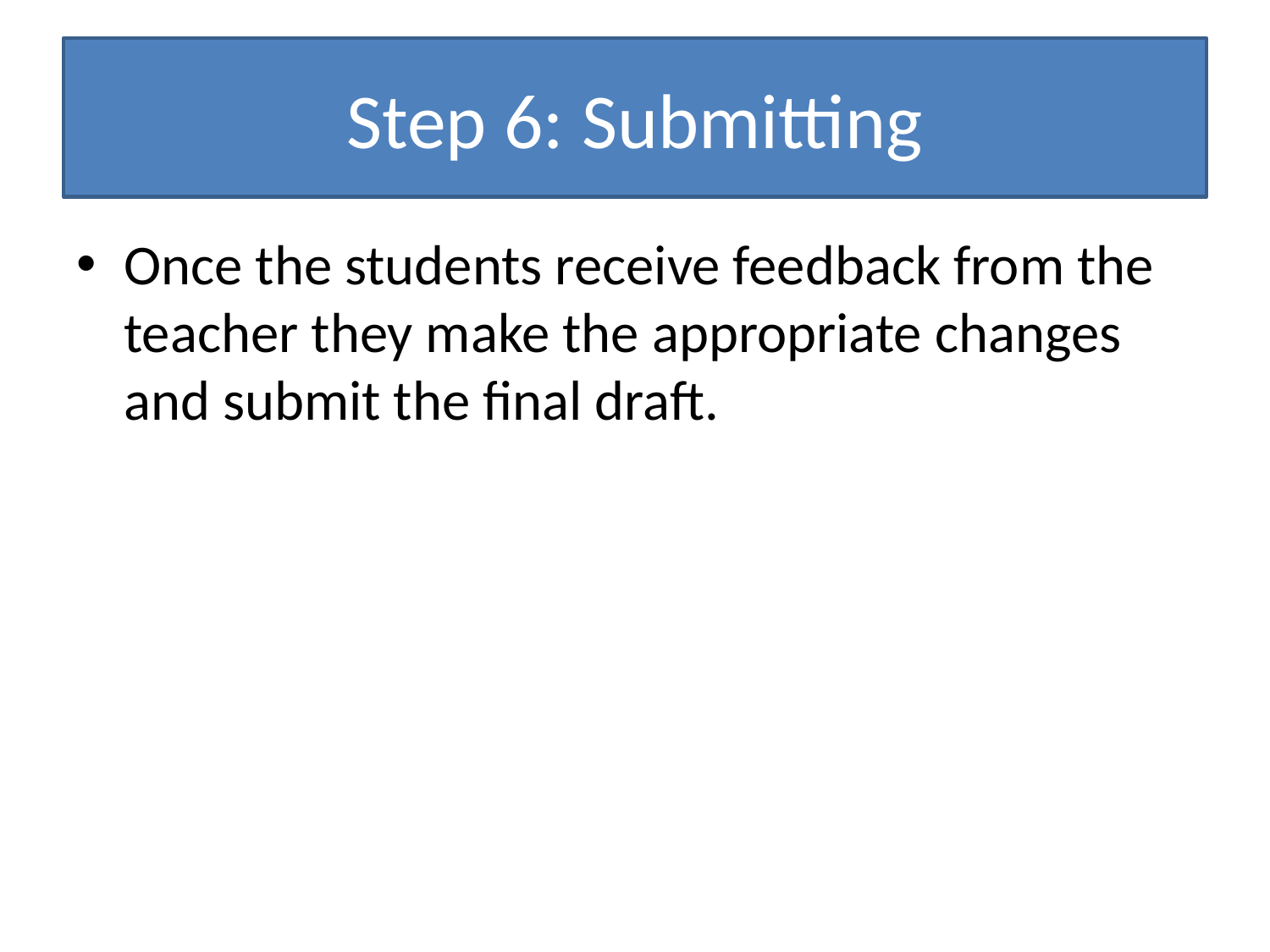

# Step 6: Submitting
Once the students receive feedback from the teacher they make the appropriate changes and submit the final draft.